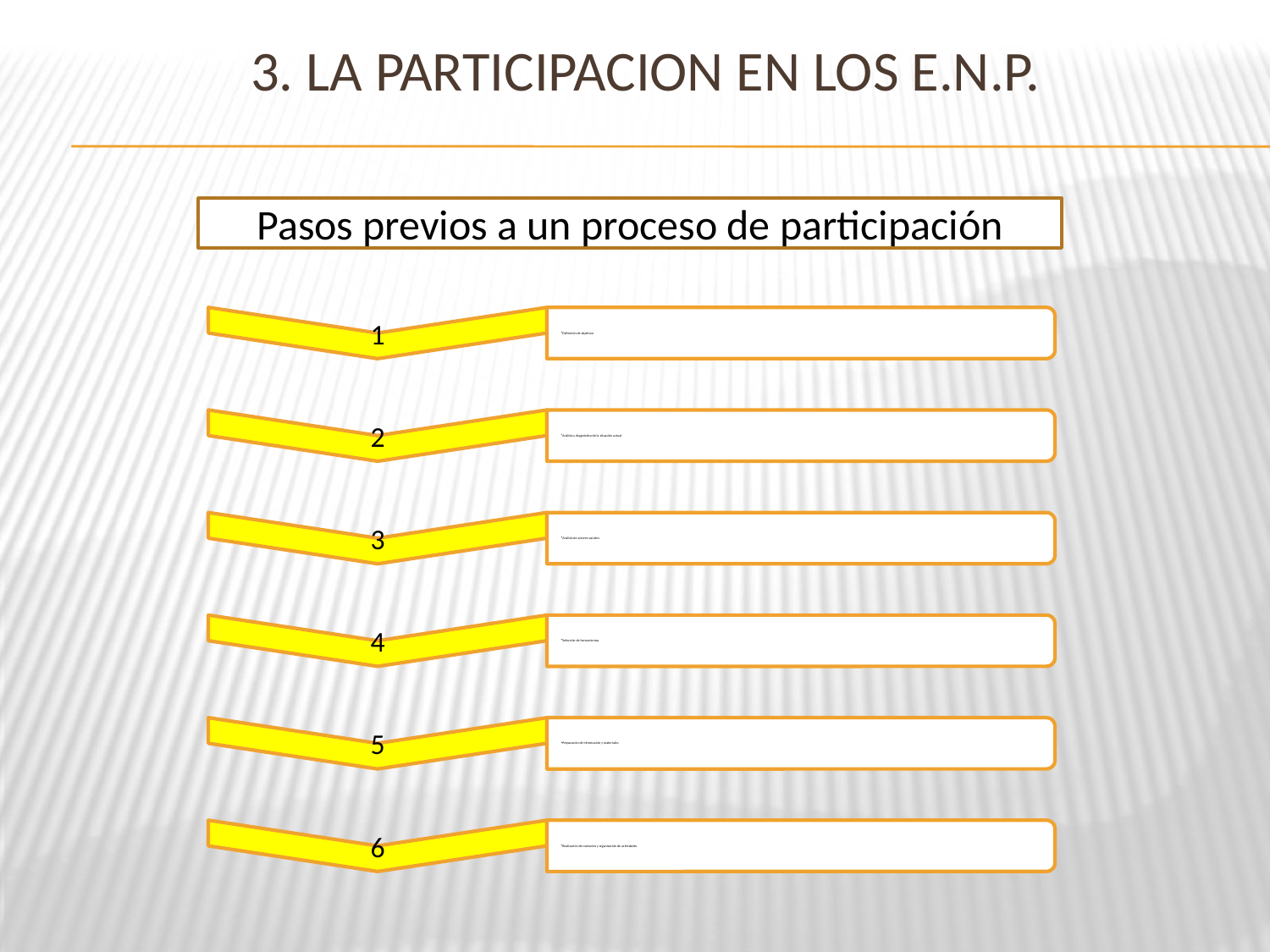

# 3. LA PARTICIPACION EN LOS E.N.P.
Pasos previos a un proceso de participación
1
Definición de objetivos
2
Análisis y diagnóstico de la situación actual
3
Análisis de actores sociales
4
Selección de herramientas
5
Preparación de información y materiales
6
Realización de contactos y organización de actividades